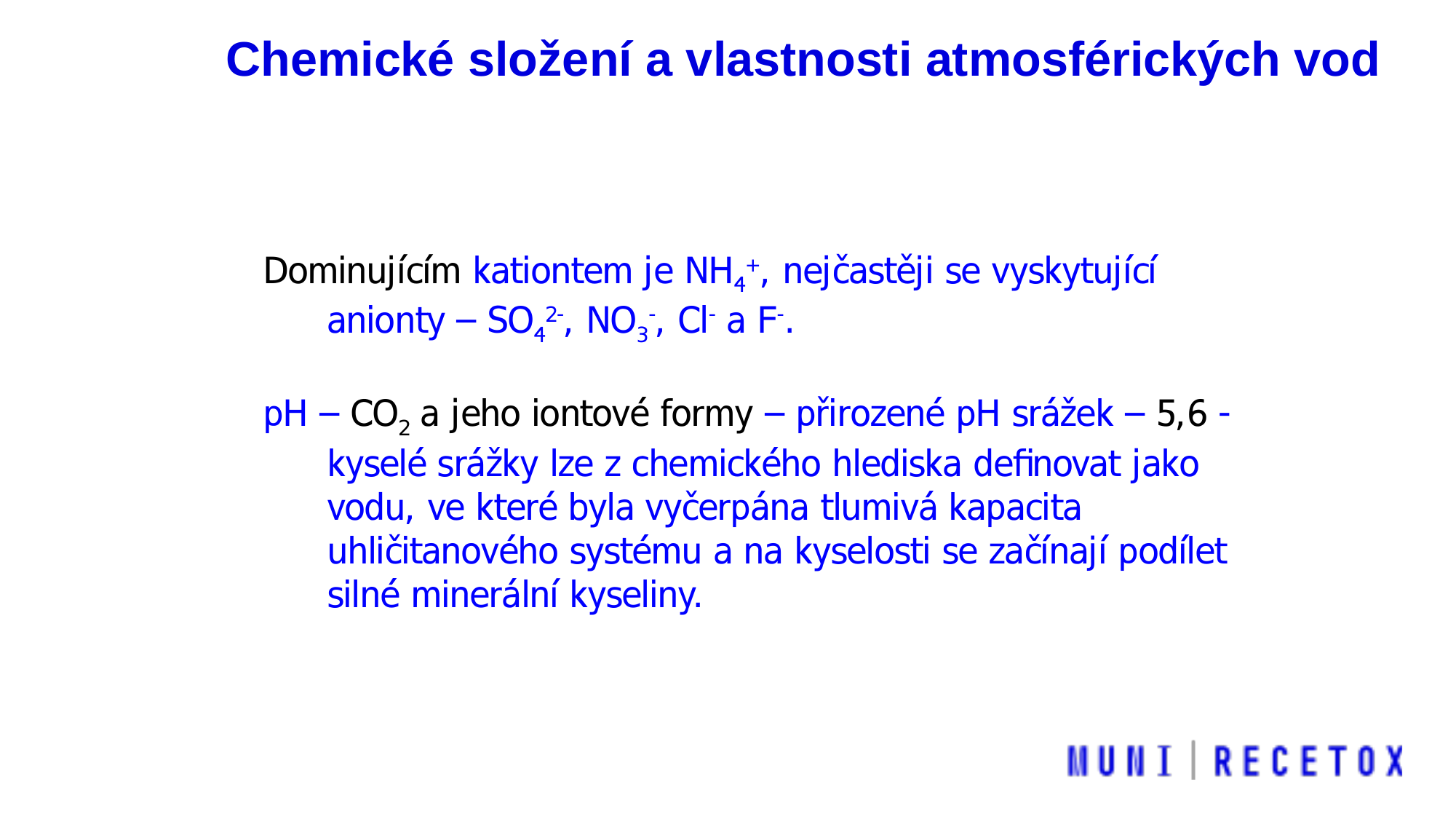

Chemické složení a vlastnosti atmosférických vod
Dominujícím kationtem je NH4+, nejčastěji se vyskytující anionty – SO42-, NO3-, Cl- a F-.

pH – CO2 a jeho iontové formy – přirozené pH srážek – 5,6 - kyselé srážky lze z chemického hlediska definovat jako vodu, ve které byla vyčerpána tlumivá kapacita uhličitanového systému a na kyselosti se začínají podílet silné minerální kyseliny.